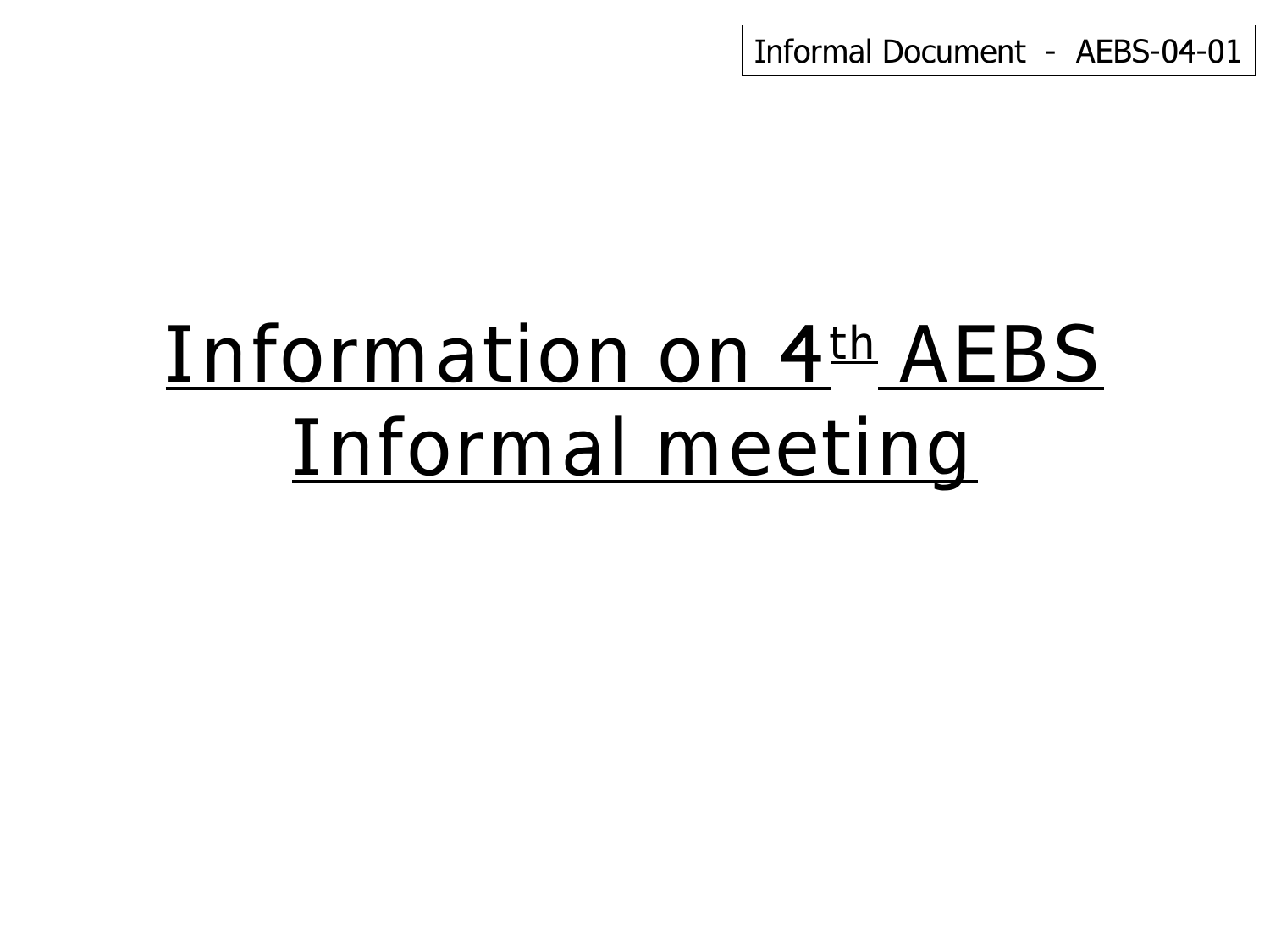

Informal Document  -  AEBS-04-01
# Information on 4th AEBS Informal meeting